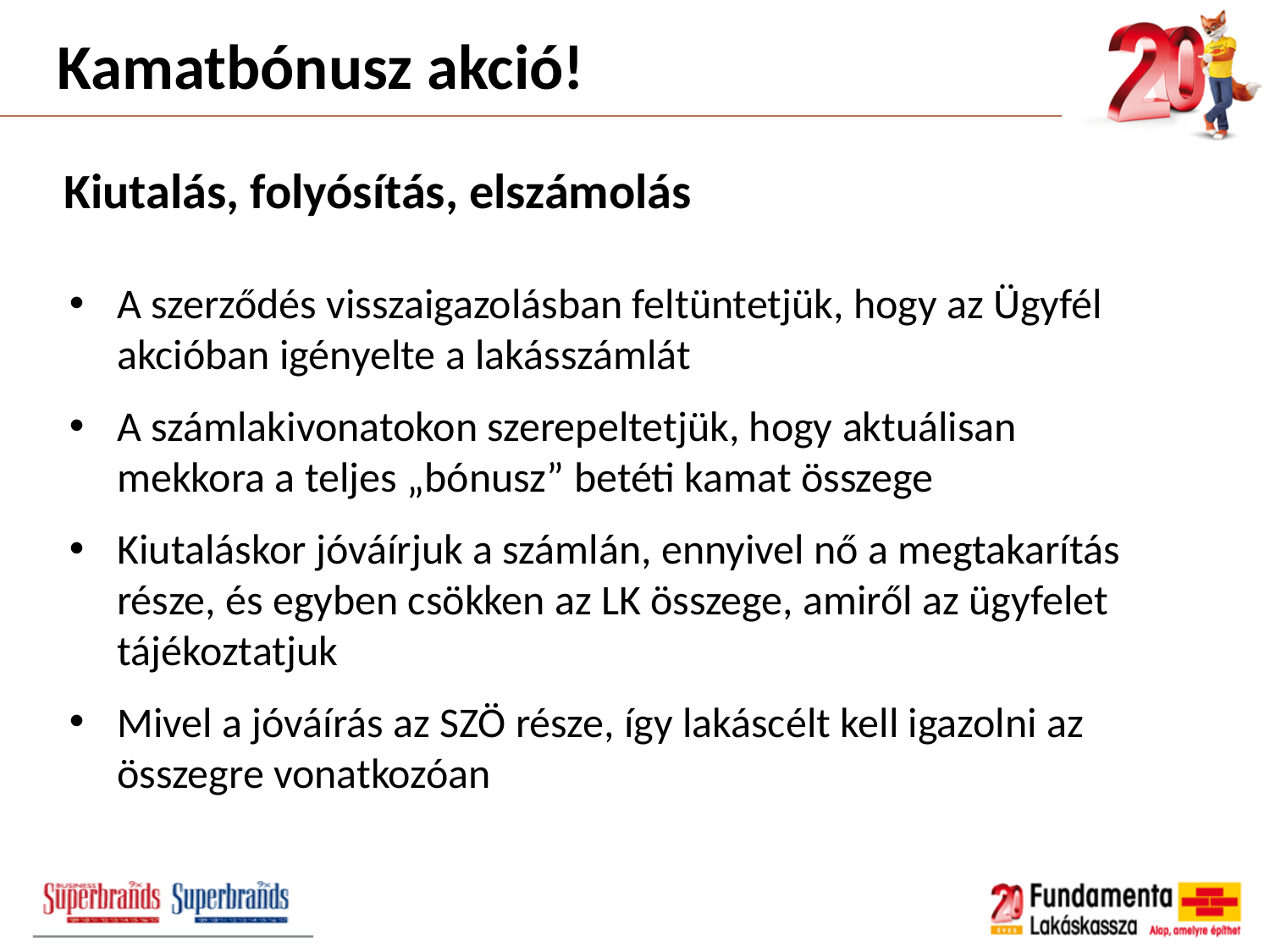

Kamatbónusz akció!
Kiutalás, folyósítás, elszámolás

A szerződés visszaigazolásban feltüntetjük, hogy az Ügyfél akcióban igényelte a lakásszámlát
A számlakivonatokon szerepeltetjük, hogy aktuálisan mekkora a teljes „bónusz” betéti kamat összege
Kiutaláskor jóváírjuk a számlán, ennyivel nő a megtakarítás része, és egyben csökken az LK összege, amiről az ügyfelet tájékoztatjuk
Mivel a jóváírás az SZÖ része, így lakáscélt kell igazolni az összegre vonatkozóan